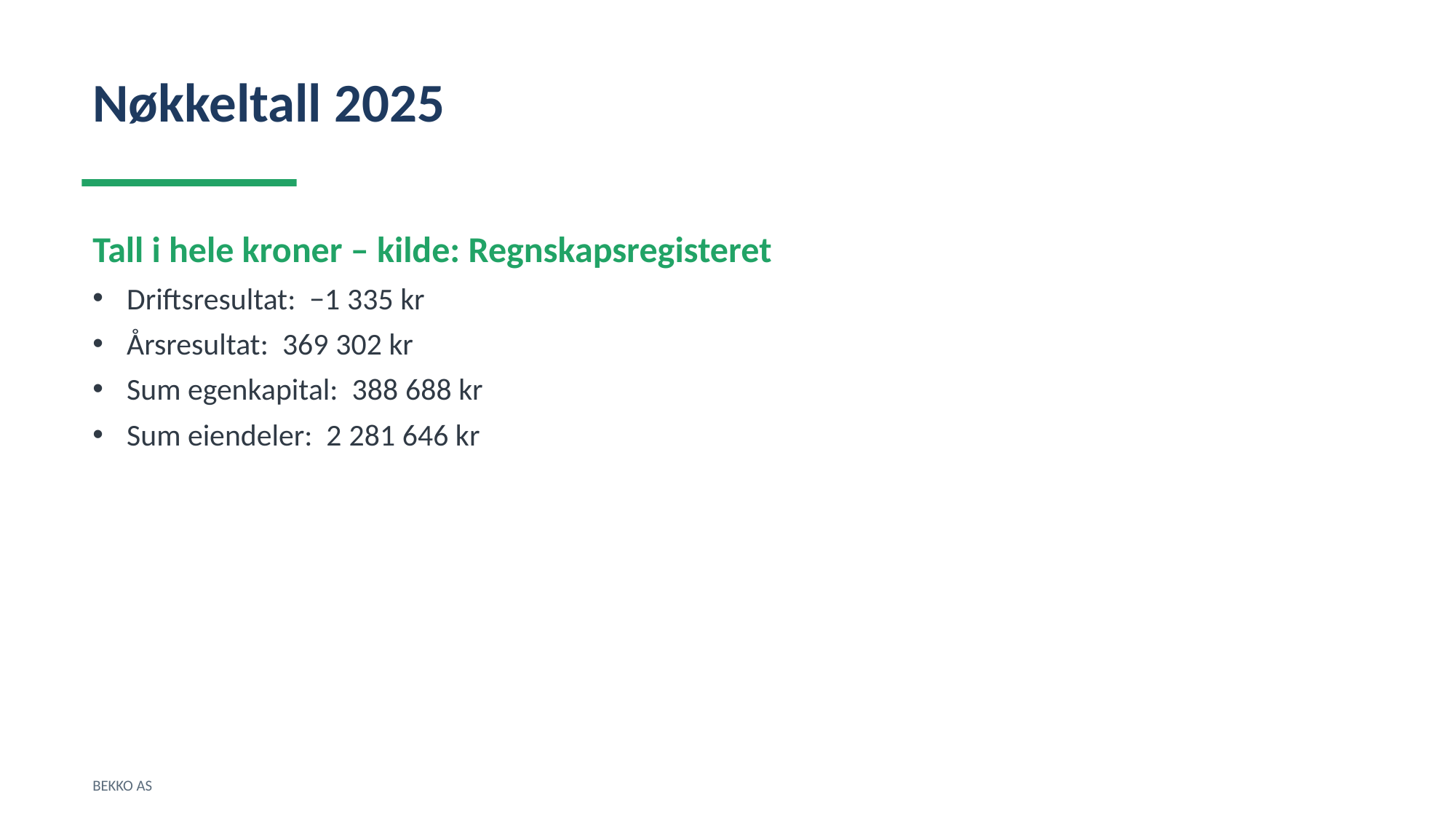

Nøkkeltall 2025

Tall i hele kroner – kilde: Regnskapsregisteret
Driftsresultat:  −1 335 kr
Årsresultat:  369 302 kr
Sum egenkapital:  388 688 kr
Sum eiendeler:  2 281 646 kr
BEKKO AS